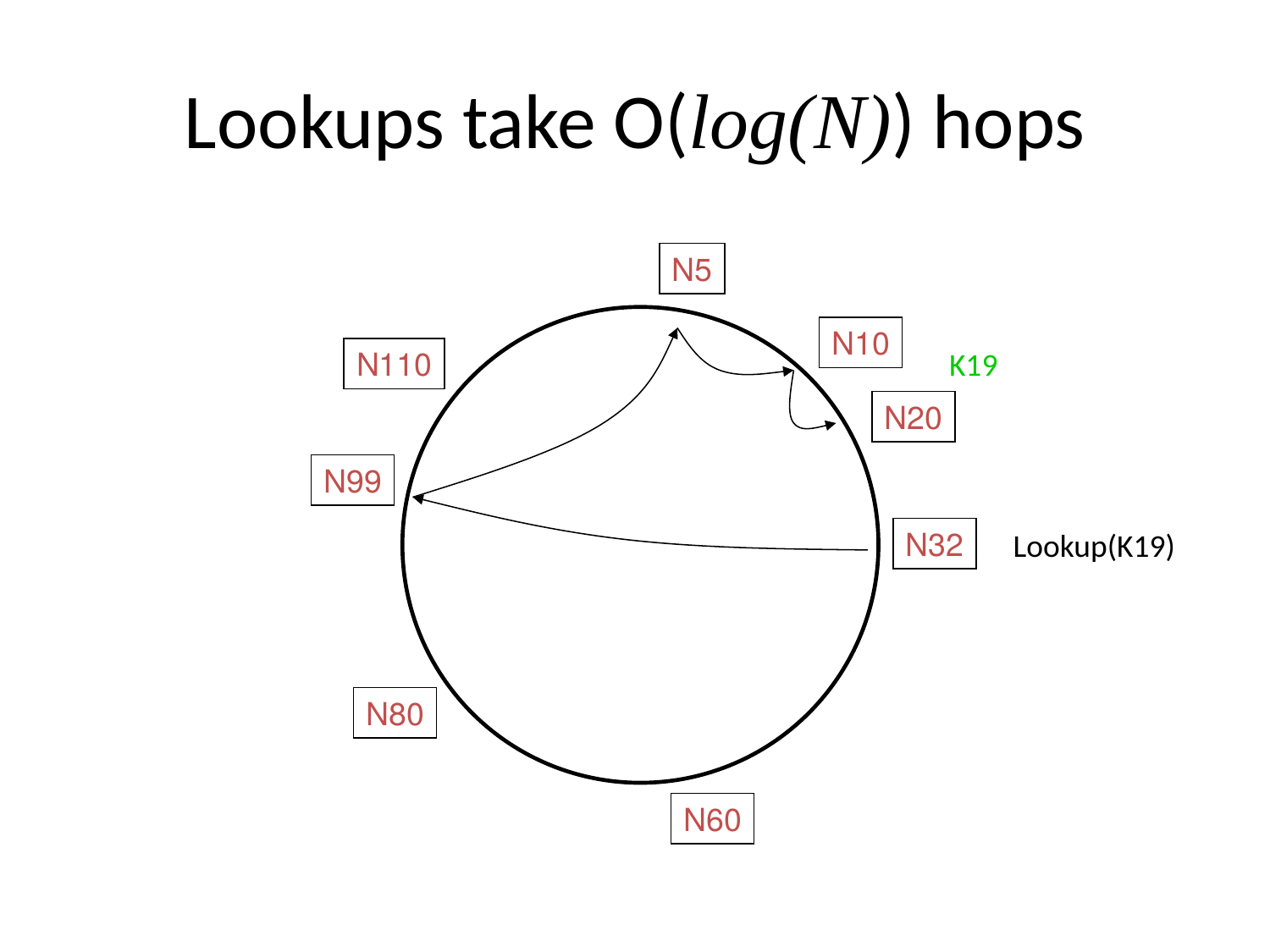

# Lookups take O(log(N)) hops
N5

N10

N110
K19

N20
N99

N32
Lookup(K19)
N80
N60